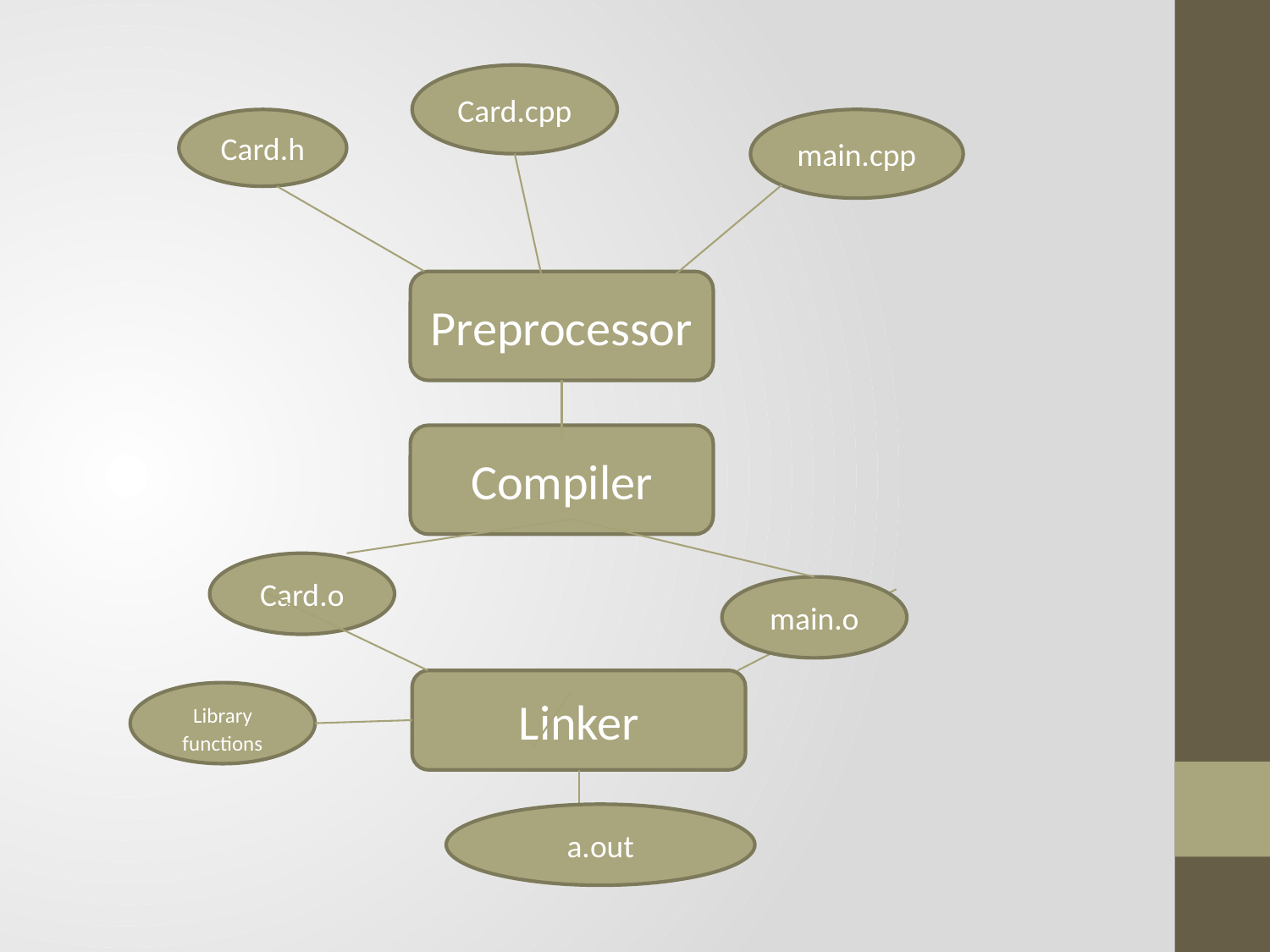

Card.cpp
main.cpp
Card.h
Preprocessor
Compiler
Card.o
main.o
Linker
Library functions
a.out